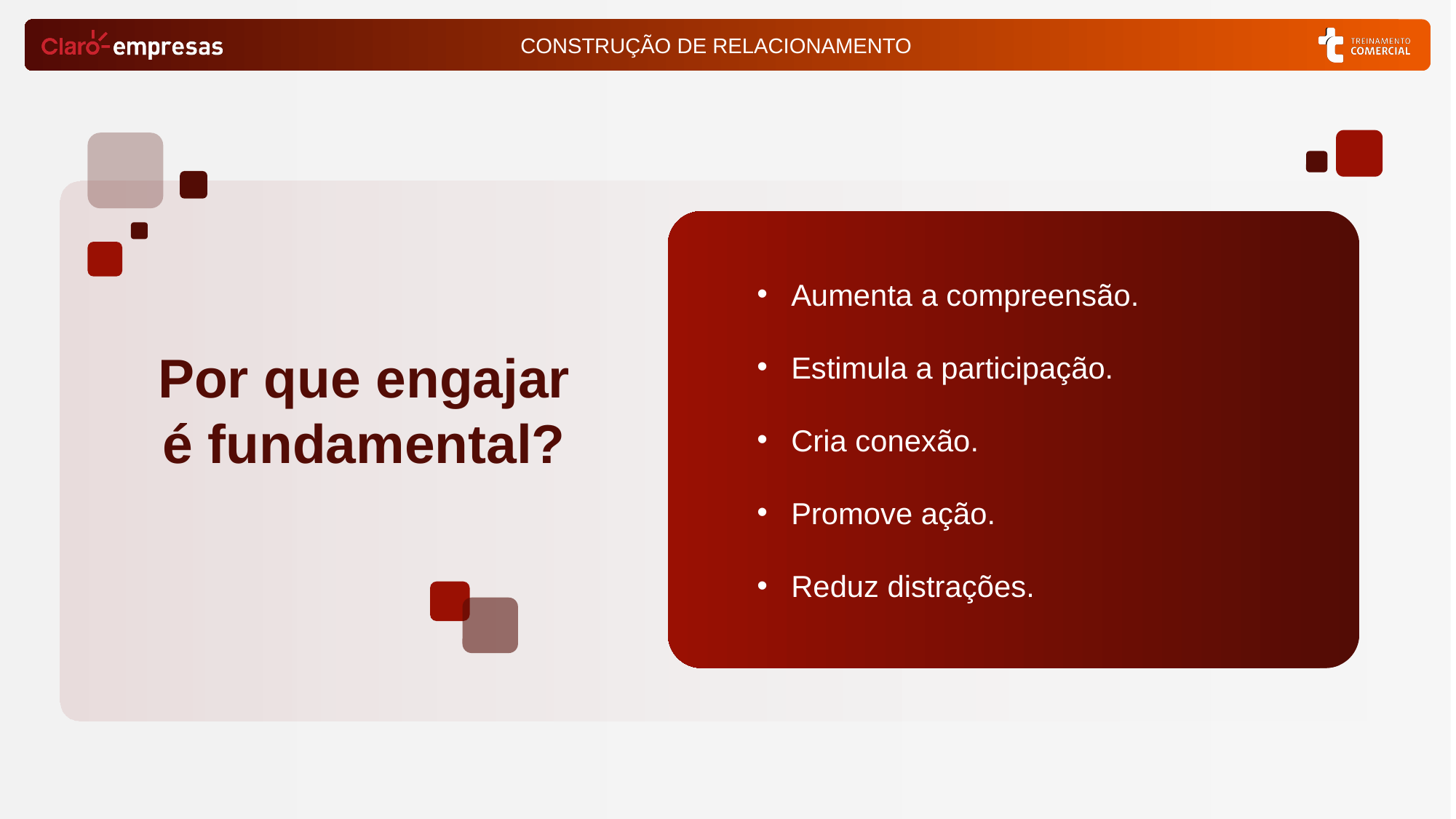

Aumenta a compreensão.

Estimula a participação.

Cria conexão.

Promove ação.

Reduz distrações.
Por que engajar
é fundamental?